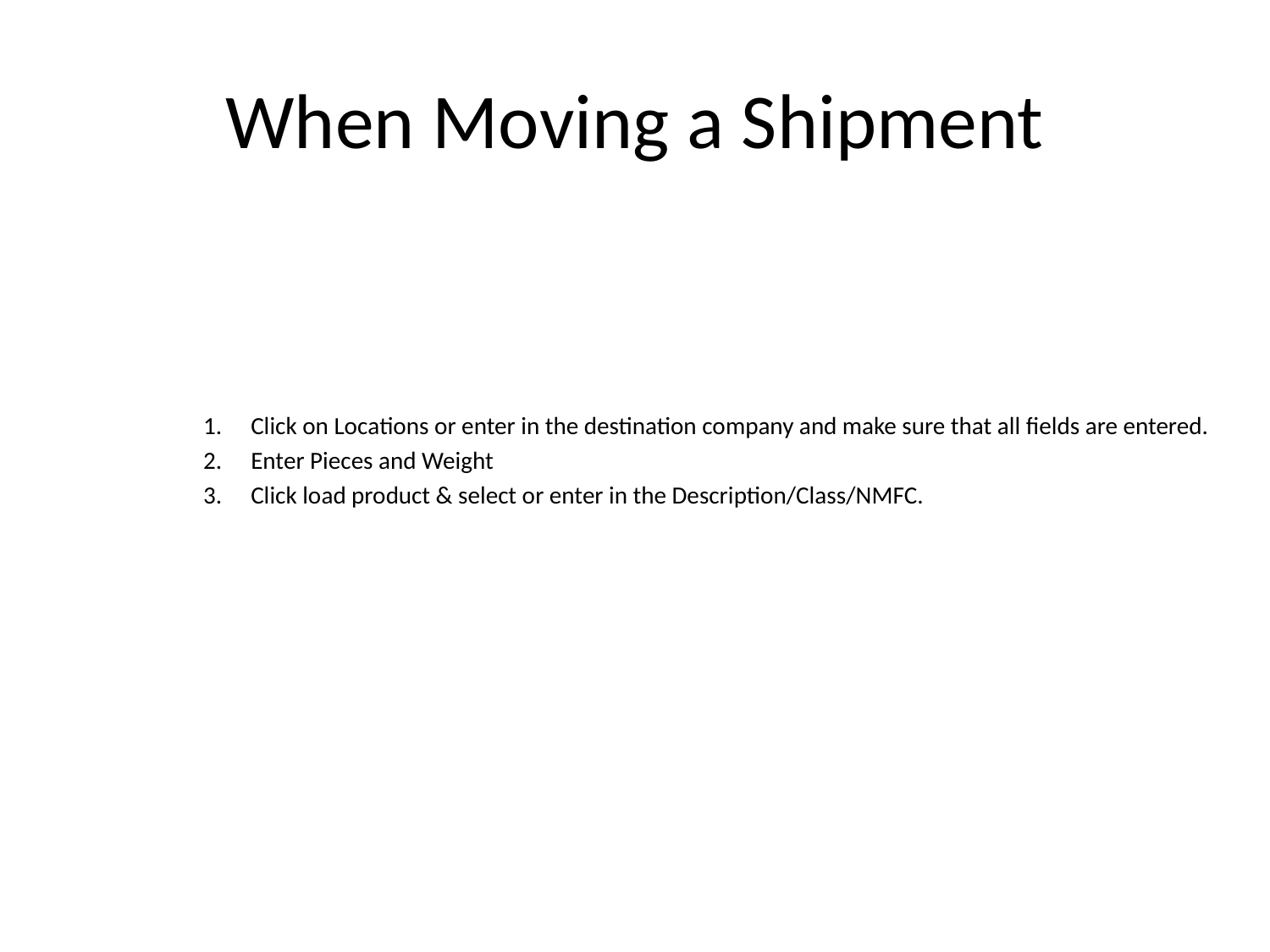

# When Moving a Shipment
Click on Locations or enter in the destination company and make sure that all fields are entered.
Enter Pieces and Weight
Click load product & select or enter in the Description/Class/NMFC.